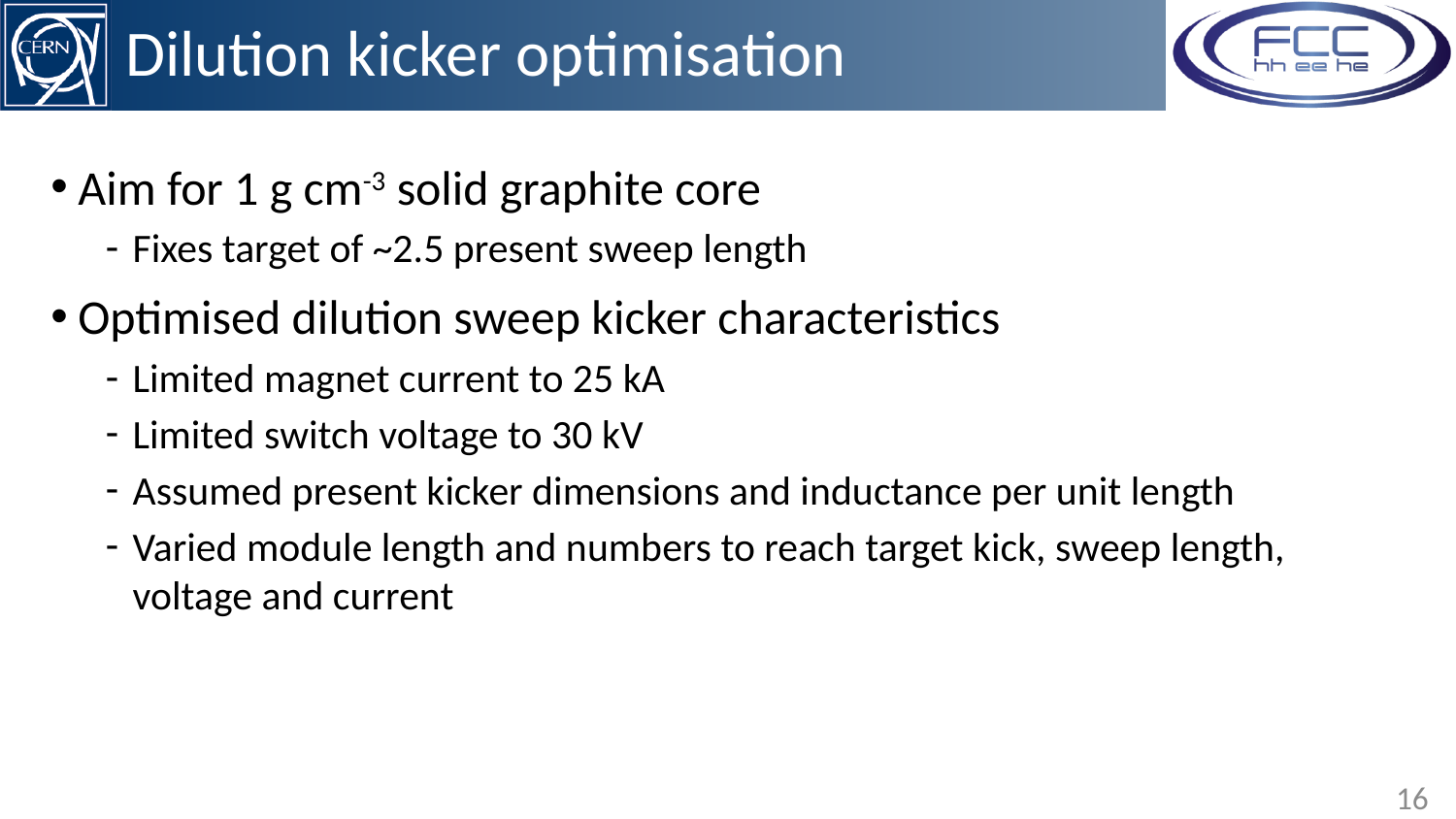

# Dilution kicker optimisation
Aim for 1 g cm-3 solid graphite core
Fixes target of ~2.5 present sweep length
Optimised dilution sweep kicker characteristics
Limited magnet current to 25 kA
Limited switch voltage to 30 kV
Assumed present kicker dimensions and inductance per unit length
Varied module length and numbers to reach target kick, sweep length, voltage and current

16